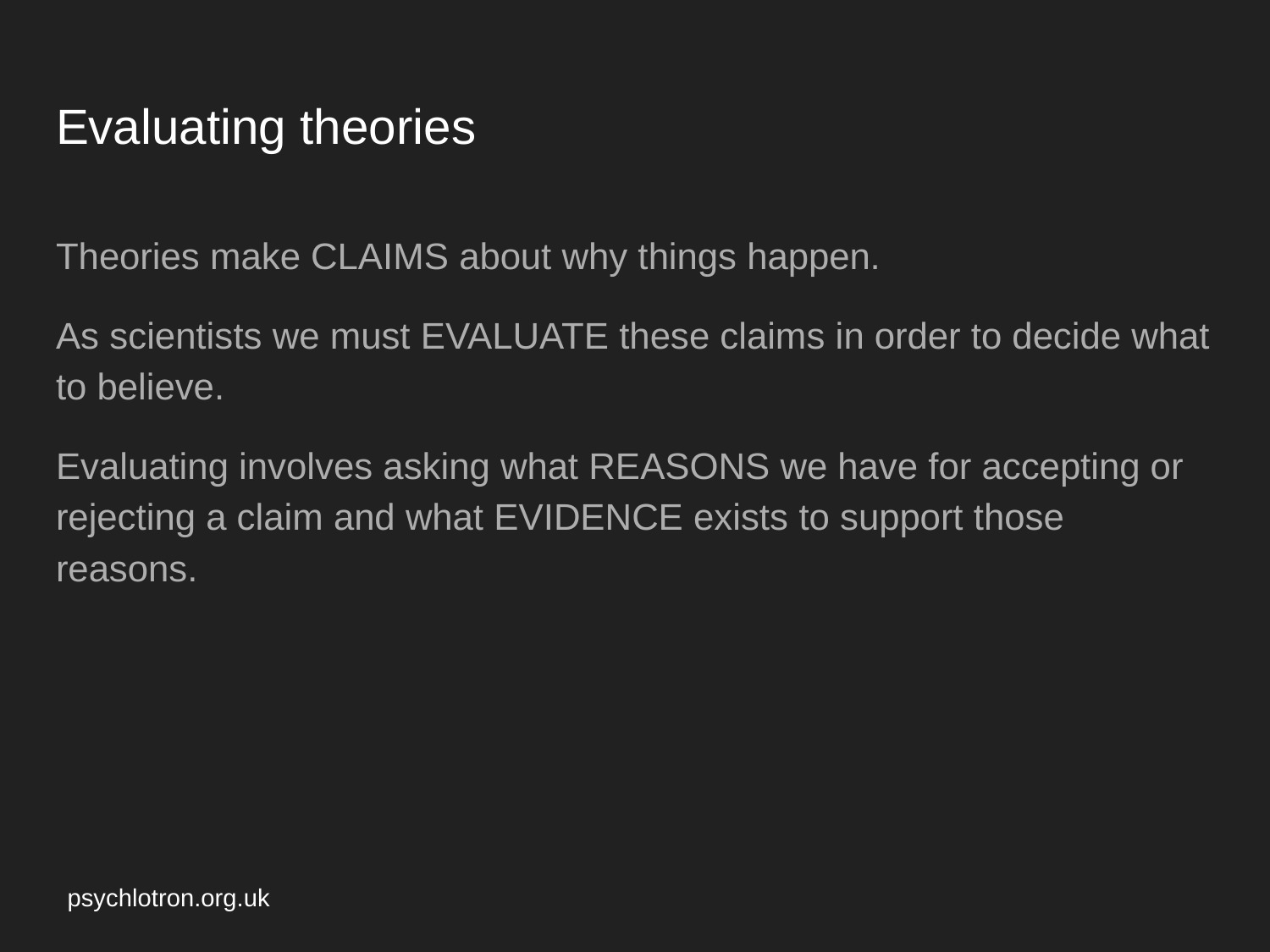

# Evaluating theories
Theories make CLAIMS about why things happen.
As scientists we must EVALUATE these claims in order to decide what to believe.
Evaluating involves asking what REASONS we have for accepting or rejecting a claim and what EVIDENCE exists to support those reasons.